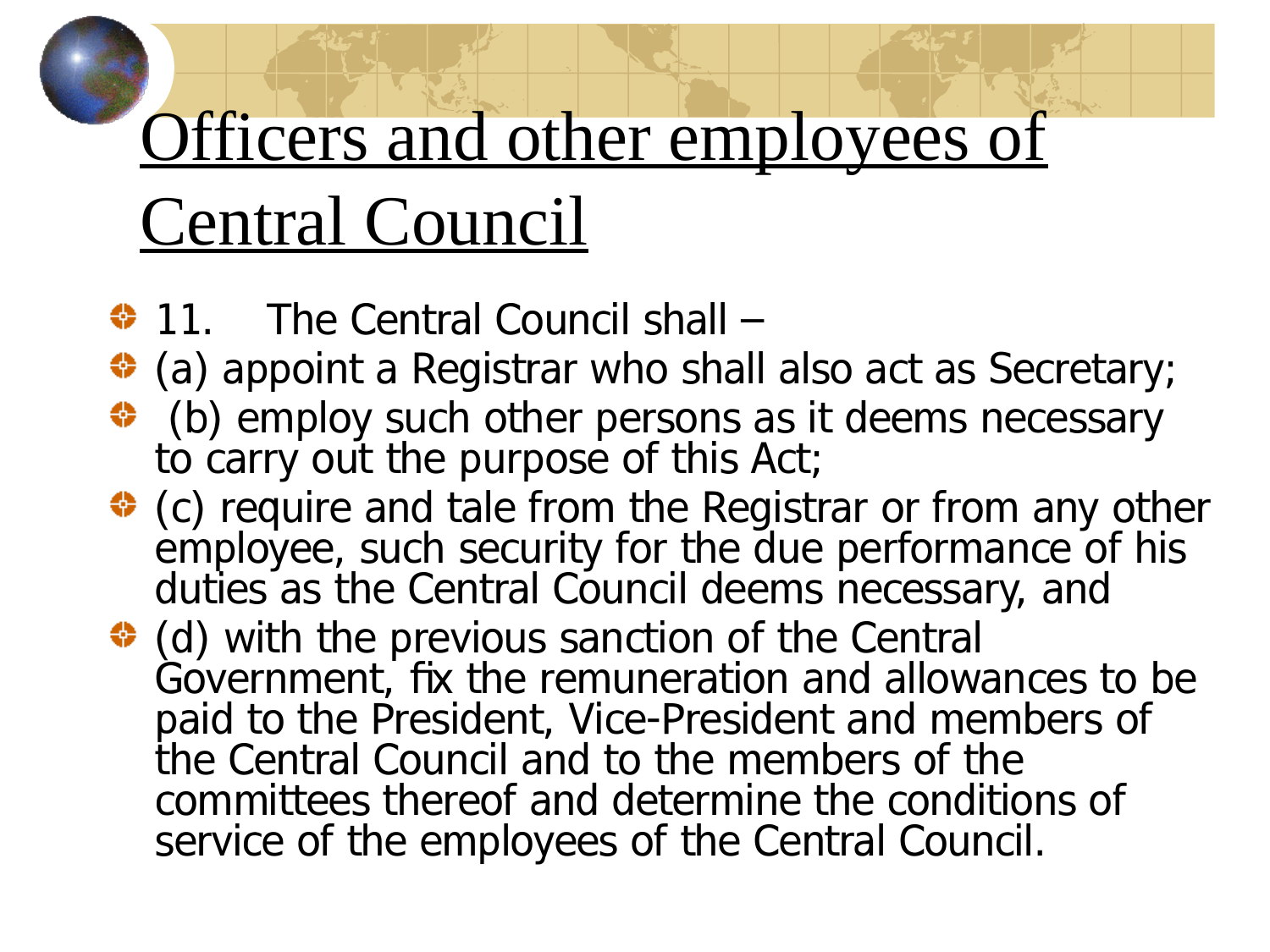

# Officers and other employees of Central Council
11.    The Central Council shall –
(a) appoint a Registrar who shall also act as Secretary;
 (b) employ such other persons as it deems necessary to carry out the purpose of this Act;
(c) require and tale from the Registrar or from any other employee, such security for the due performance of his duties as the Central Council deems necessary, and
(d) with the previous sanction of the Central Government, fix the remuneration and allowances to be paid to the President, Vice-President and members of the Central Council and to the members of the committees thereof and determine the conditions of service of the employees of the Central Council.